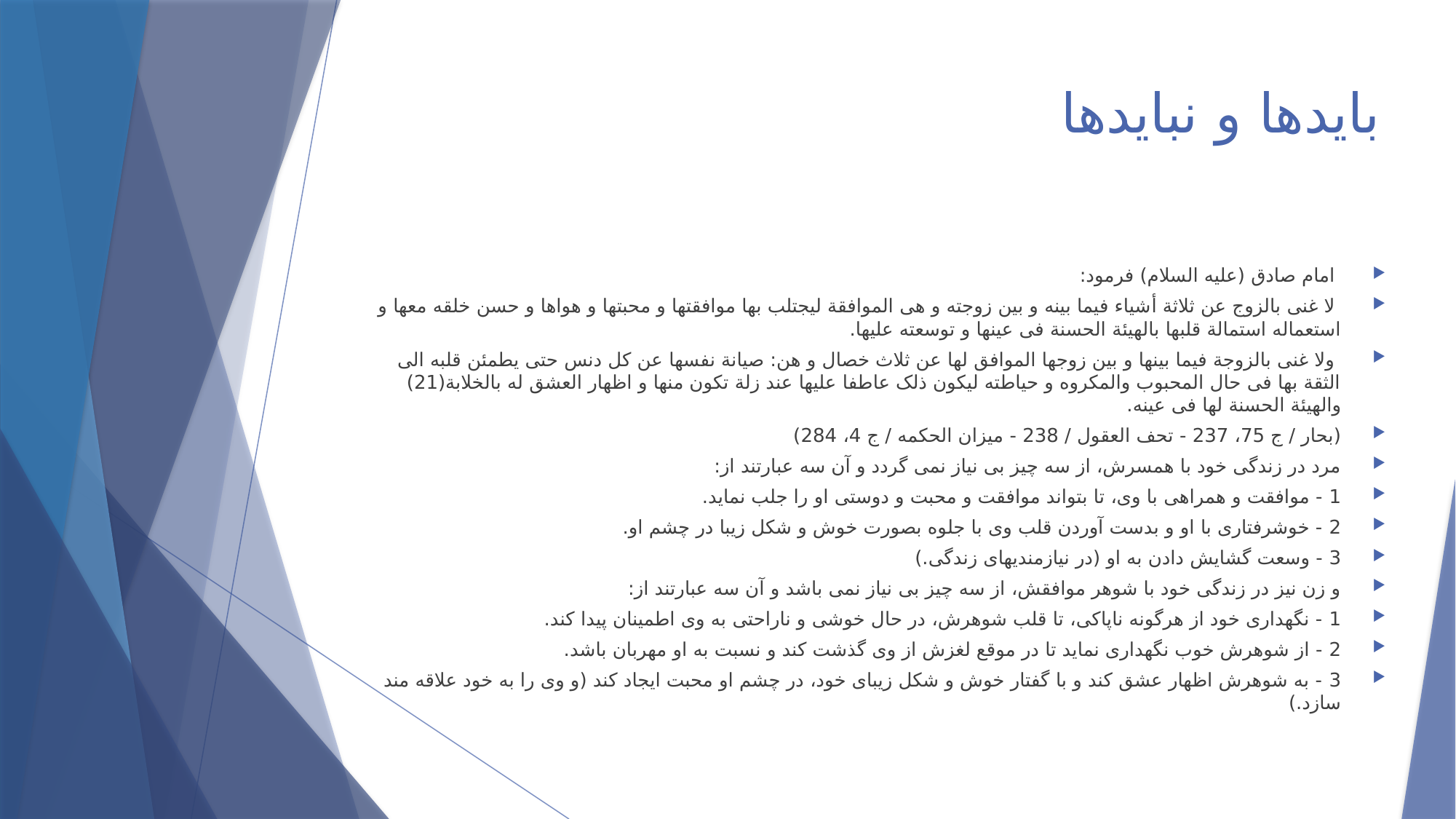

# بایدها و نبایدها
 امام صادق (علیه السلام) فرمود:
 لا غنی بالزوج عن ثلاثة أشیاء فیما بینه و بین زوجته و هی الموافقة لیجتلب بها موافقتها و محبتها و هواها و حسن خلقه معها و استعماله استمالة قلبها بالهیئة الحسنة فی عینها و توسعته علیها.
 ولا غنی بالزوجة فیما بینها و بین زوجها الموافق لها عن ثلاث خصال و هن: صیانة نفسها عن کل دنس حتی یطمئن قلبه الی الثقة بها فی حال المحبوب والمکروه و حیاطته لیکون ذلک عاطفا علیها عند زلة تکون منها و اظهار العشق له بالخلابة(21) والهیئة الحسنة لها فی عینه.
(بحار / ج 75، 237 - تحف العقول / 238 - میزان الحکمه / ج 4، 284)
مرد در زندگی خود با همسرش، از سه چیز بی نیاز نمی گردد و آن سه عبارتند از:
1 - موافقت و همراهی با وی، تا بتواند موافقت و محبت و دوستی او را جلب نماید.
2 - خوشرفتاری با او و بدست آوردن قلب وی با جلوه بصورت خوش و شکل زیبا در چشم او.
3 - وسعت گشایش دادن به او (در نیازمندیهای زندگی.)
و زن نیز در زندگی خود با شوهر موافقش، از سه چیز بی نیاز نمی باشد و آن سه عبارتند از:
1 - نگهداری خود از هرگونه ناپاکی، تا قلب شوهرش، در حال خوشی و ناراحتی به وی اطمینان پیدا کند.
2 - از شوهرش خوب نگهداری نماید تا در موقع لغزش از وی گذشت کند و نسبت به او مهربان باشد.
3 - به شوهرش اظهار عشق کند و با گفتار خوش و شکل زیبای خود، در چشم او محبت ایجاد کند (و وی را به خود علاقه مند سازد.)